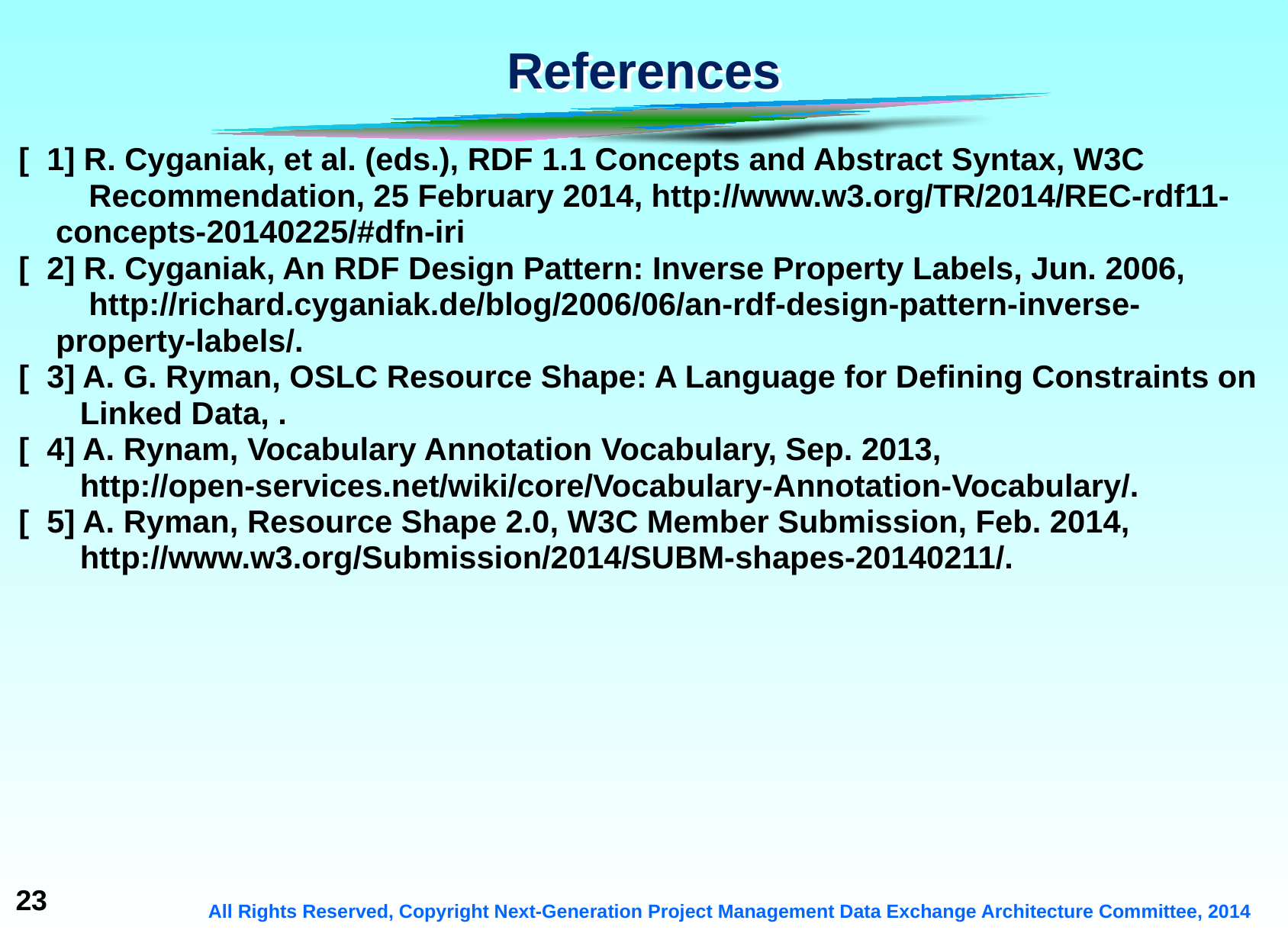

# References
[  1] R. Cyganiak, et al. (eds.), RDF 1.1 Concepts and Abstract Syntax, W3C
        Recommendation, 25 February 2014, http://www.w3.org/TR/2014/REC-rdf11-concepts-20140225/#dfn-iri
[  2] R. Cyganiak, An RDF Design Pattern: Inverse Property Labels, Jun. 2006,
        http://richard.cyganiak.de/blog/2006/06/an-rdf-design-pattern-inverse-property-labels/.
[  3] A. G. Ryman, OSLC Resource Shape: A Language for Defining Constraints on
       Linked Data, .
[  4] A. Rynam, Vocabulary Annotation Vocabulary, Sep. 2013,
       http://open-services.net/wiki/core/Vocabulary-Annotation-Vocabulary/.
[  5] A. Ryman, Resource Shape 2.0, W3C Member Submission, Feb. 2014,
       http://www.w3.org/Submission/2014/SUBM-shapes-20140211/.